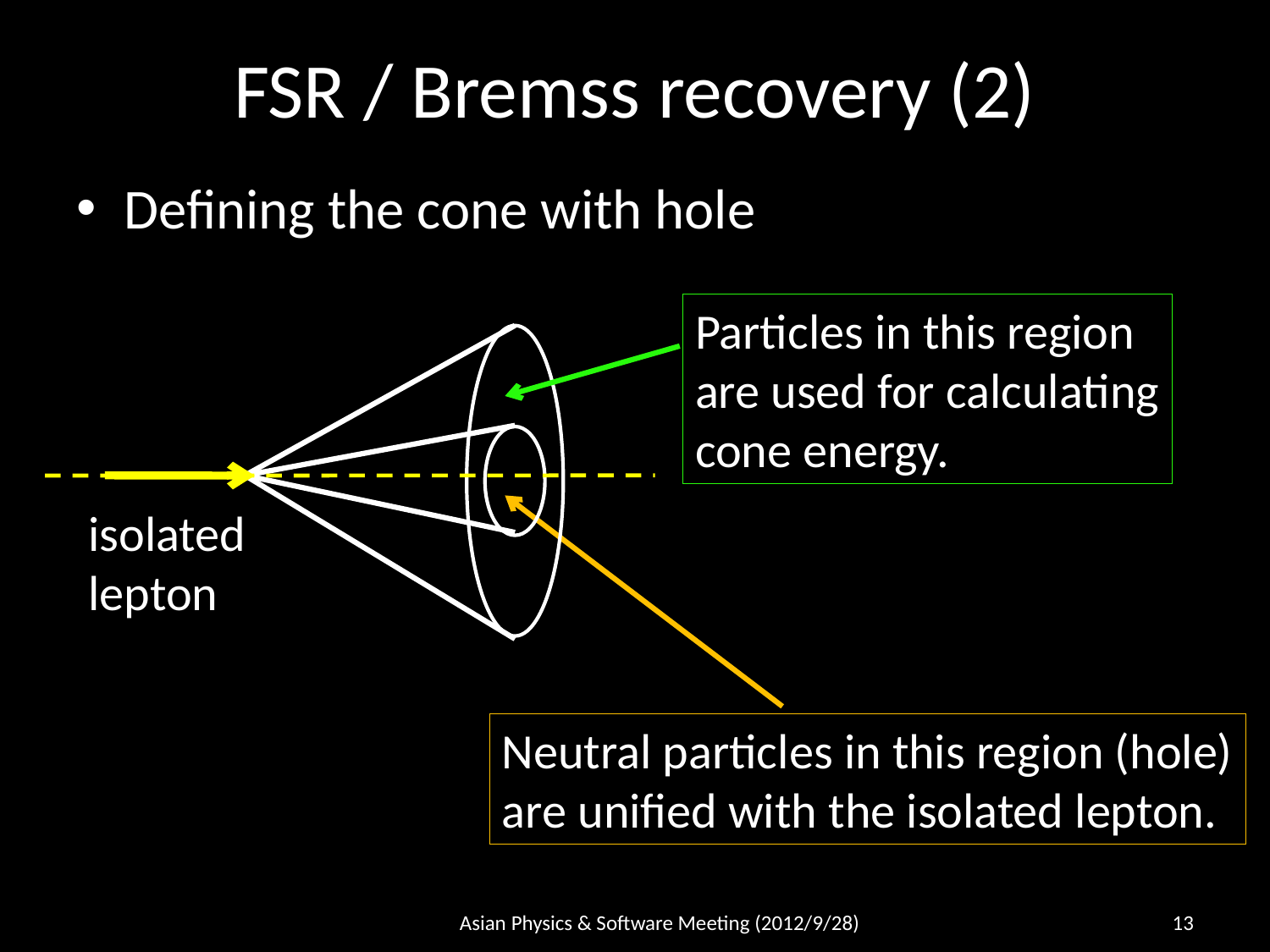

# FSR / Bremss recovery (2)
Defining the cone with hole
Particles in this region
are used for calculating
cone energy.

isolated
lepton
Neutral particles in this region (hole)
are unified with the isolated lepton.
Asian Physics & Software Meeting (2012/9/28)
13